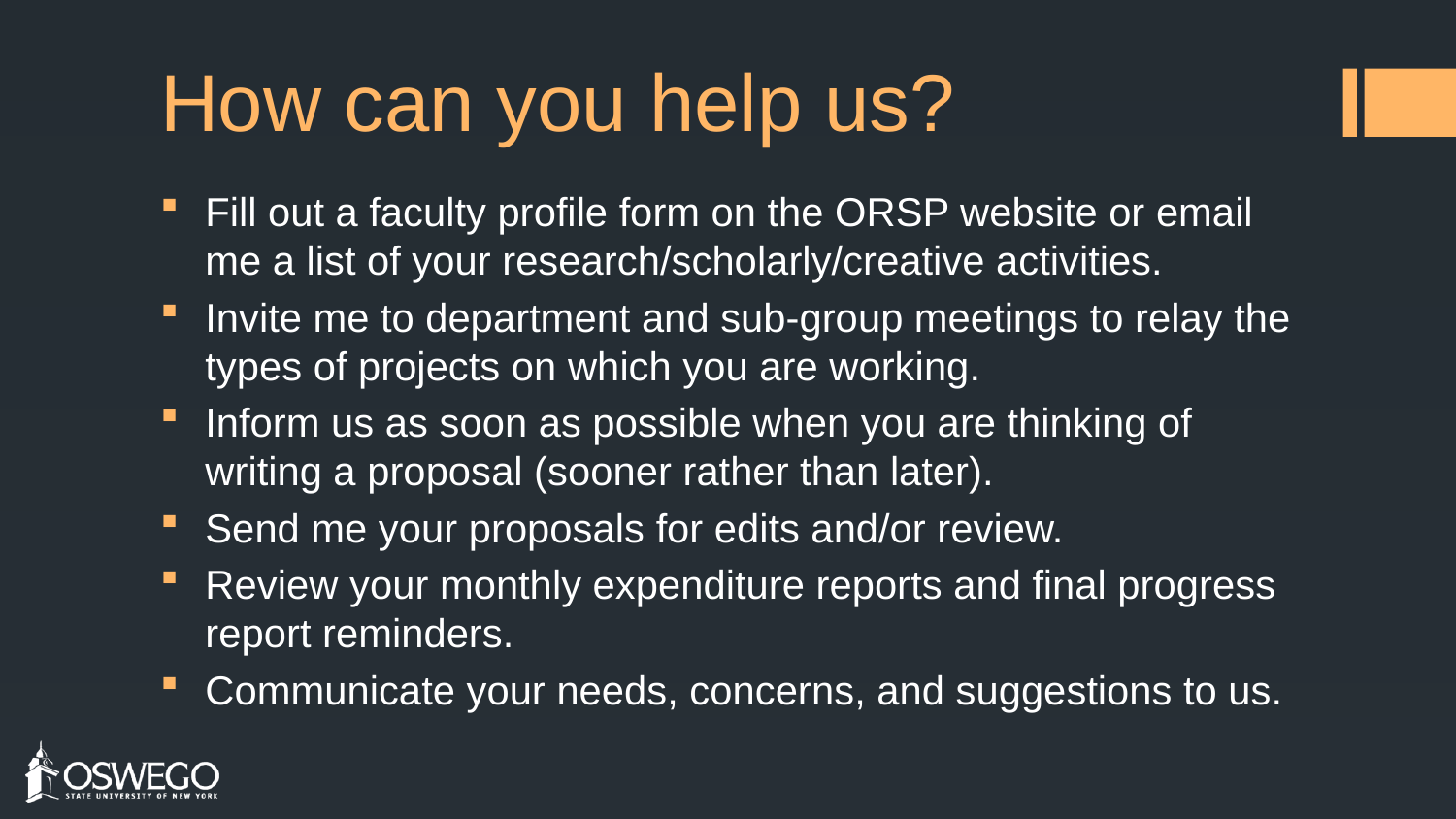

# How can you help us?
Fill out a faculty profile form on the ORSP website or email me a list of your research/scholarly/creative activities.
Invite me to department and sub-group meetings to relay the types of projects on which you are working.
Inform us as soon as possible when you are thinking of writing a proposal (sooner rather than later).
Send me your proposals for edits and/or review.
Review your monthly expenditure reports and final progress report reminders.
Communicate your needs, concerns, and suggestions to us.